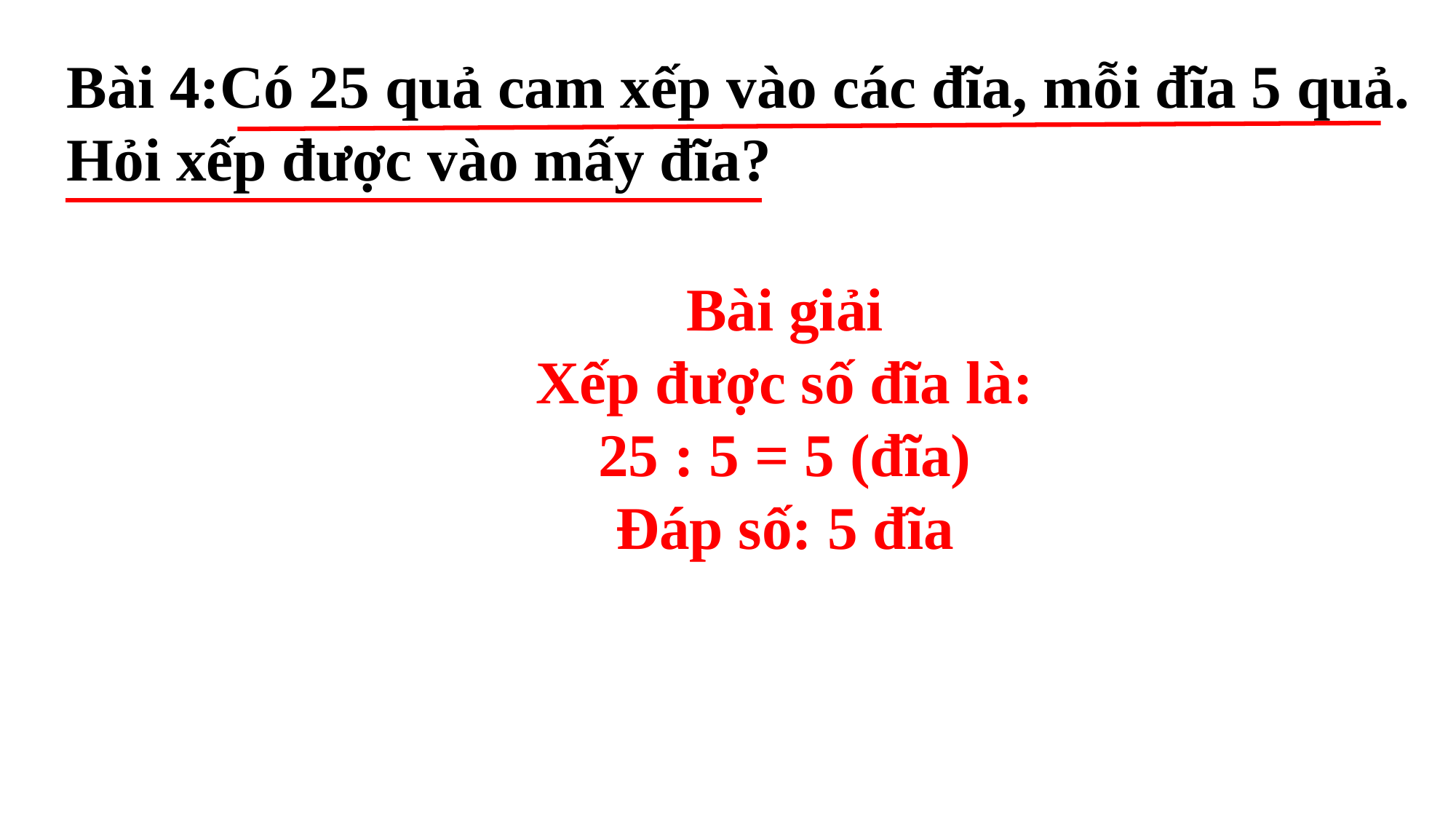

Bài 4:Có 25 quả cam xếp vào các đĩa, mỗi đĩa 5 quả. Hỏi xếp được vào mấy đĩa?
Bài giải
Xếp được số đĩa là:
25 : 5 = 5 (đĩa)
Đáp số: 5 đĩa